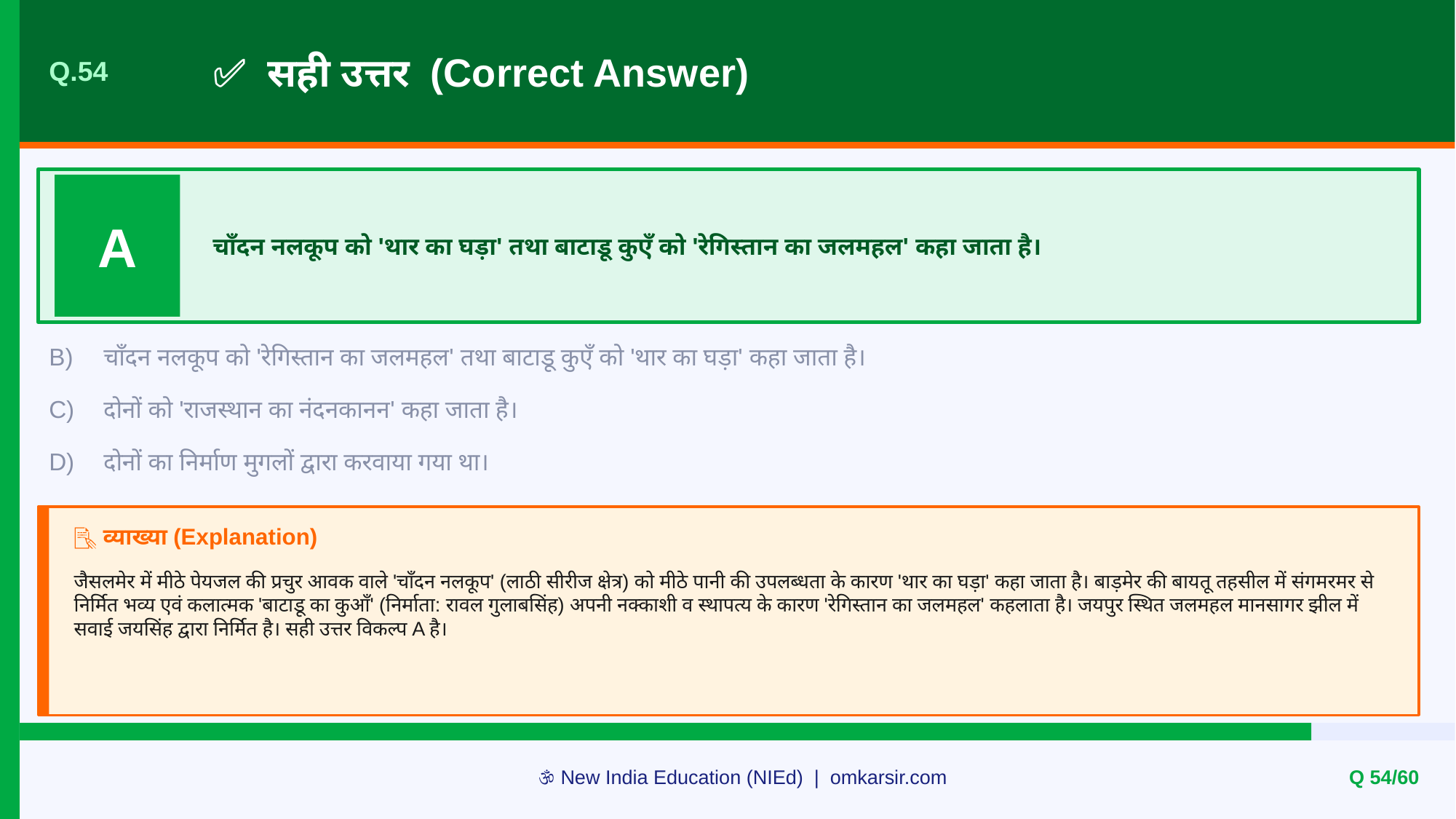

✅  सही उत्तर  (Correct Answer)
Q.54

A
चाँदन नलकूप को 'थार का घड़ा' तथा बाटाडू कुएँ को 'रेगिस्तान का जलमहल' कहा जाता है।
B)
चाँदन नलकूप को 'रेगिस्तान का जलमहल' तथा बाटाडू कुएँ को 'थार का घड़ा' कहा जाता है।
C)
दोनों को 'राजस्थान का नंदनकानन' कहा जाता है।
D)
दोनों का निर्माण मुगलों द्वारा करवाया गया था।

📝 व्याख्या (Explanation)
जैसलमेर में मीठे पेयजल की प्रचुर आवक वाले 'चाँदन नलकूप' (लाठी सीरीज क्षेत्र) को मीठे पानी की उपलब्धता के कारण 'थार का घड़ा' कहा जाता है। बाड़मेर की बायतू तहसील में संगमरमर से निर्मित भव्य एवं कलात्मक 'बाटाडू का कुआँ' (निर्माता: रावल गुलाबसिंह) अपनी नक्काशी व स्थापत्य के कारण 'रेगिस्तान का जलमहल' कहलाता है। जयपुर स्थित जलमहल मानसागर झील में सवाई जयसिंह द्वारा निर्मित है। सही उत्तर विकल्प A है।

🕉️ New India Education (NIEd)  |  omkarsir.com
Q 54/60